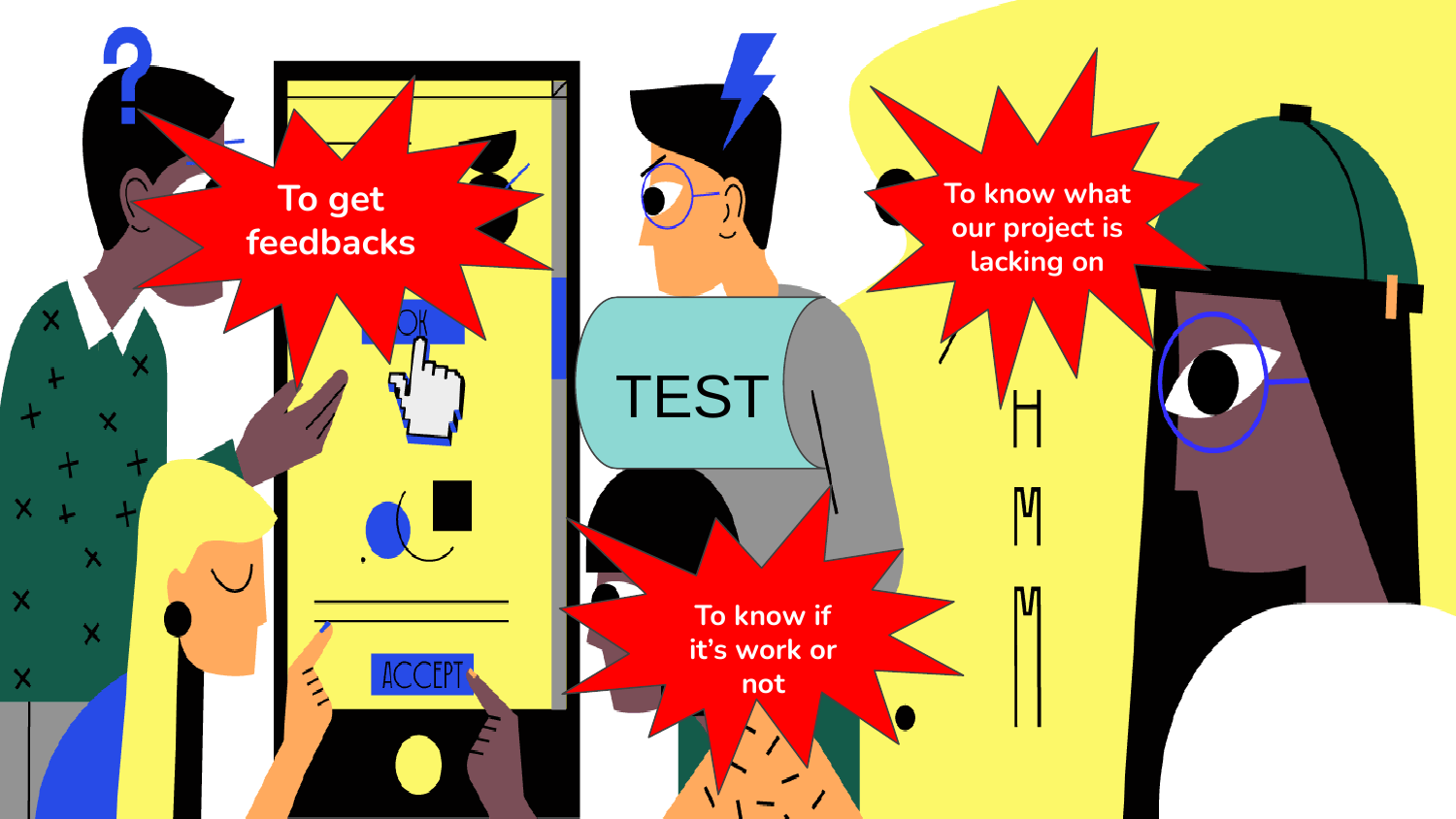

To get feedbacks
To know what our project is lacking on

TEST

To know if it’s work or not